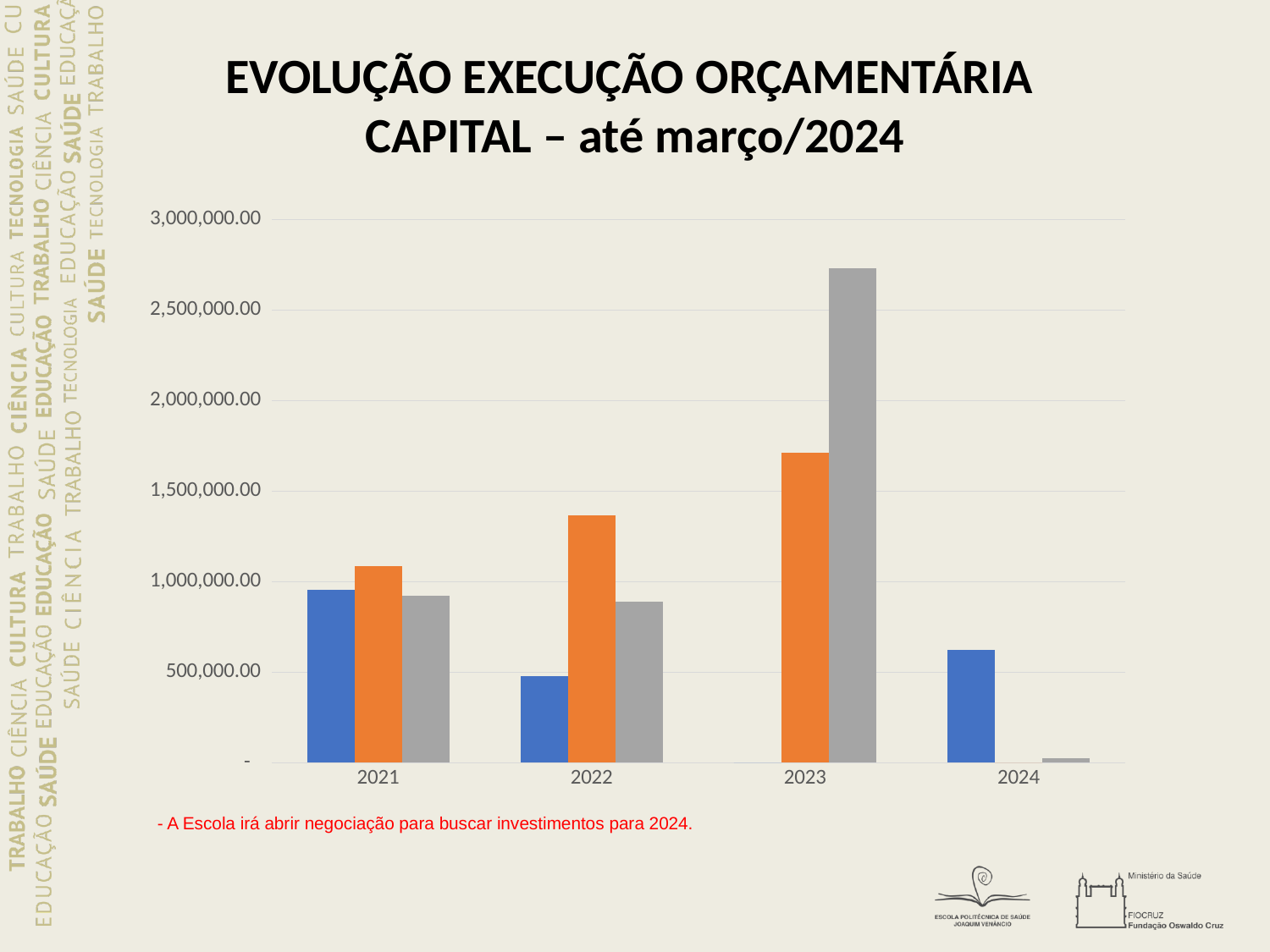

# EVOLUÇÃO EXECUÇÃO ORÇAMENTÁRIA CAPITAL – até março/2024

### Chart

| Category | ORÇAMENTO | PREVISTO* | EXECUTADO** |
|---|---|---|---|
| 2021 | 955500.0 | 1086144.41 | 920016.57 |
| 2022 | 477750.0 | 1365677.55 | 887409.83 |
| 2023 | 0.0 | 1712194.25 | 2731562.7 |
| 2024 | 621000.0 | 0.0 | 23328.0 |
- A Escola irá abrir negociação para buscar investimentos para 2024.